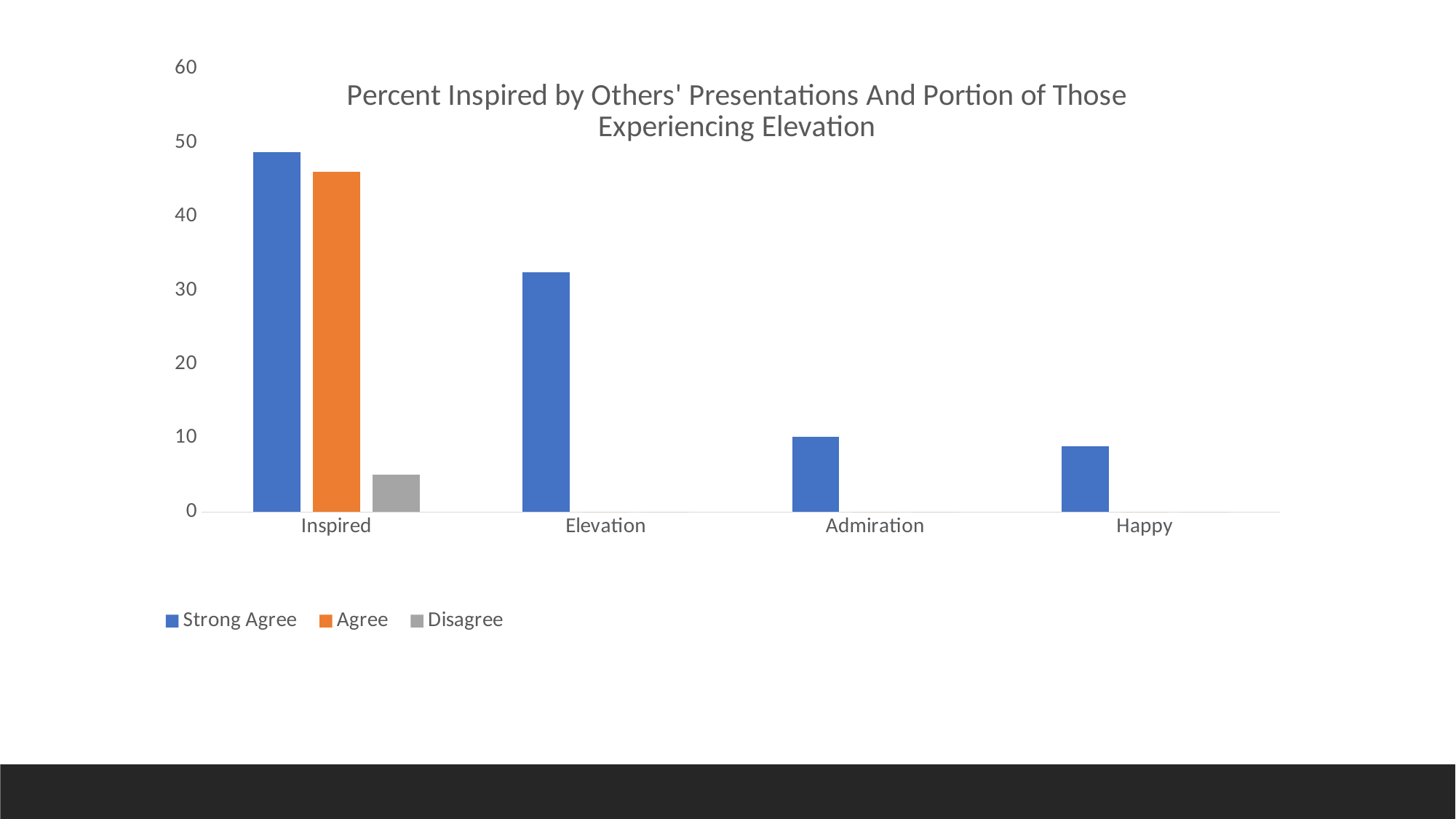

### Chart: Percent Inspired by Others' Presentations And Portion of Those Experiencing Elevation

| Category | Strong Agree | Agree | Disagree |
|---|---|---|---|
| Inspired | 48.7 | 46.1 | 5.1 |
| Elevation | 32.5 | 0.0 | 0.0 |
| Admiration | 10.2 | 0.0 | 0.0 |
| Happy | 8.9 | 0.0 | 0.0 |